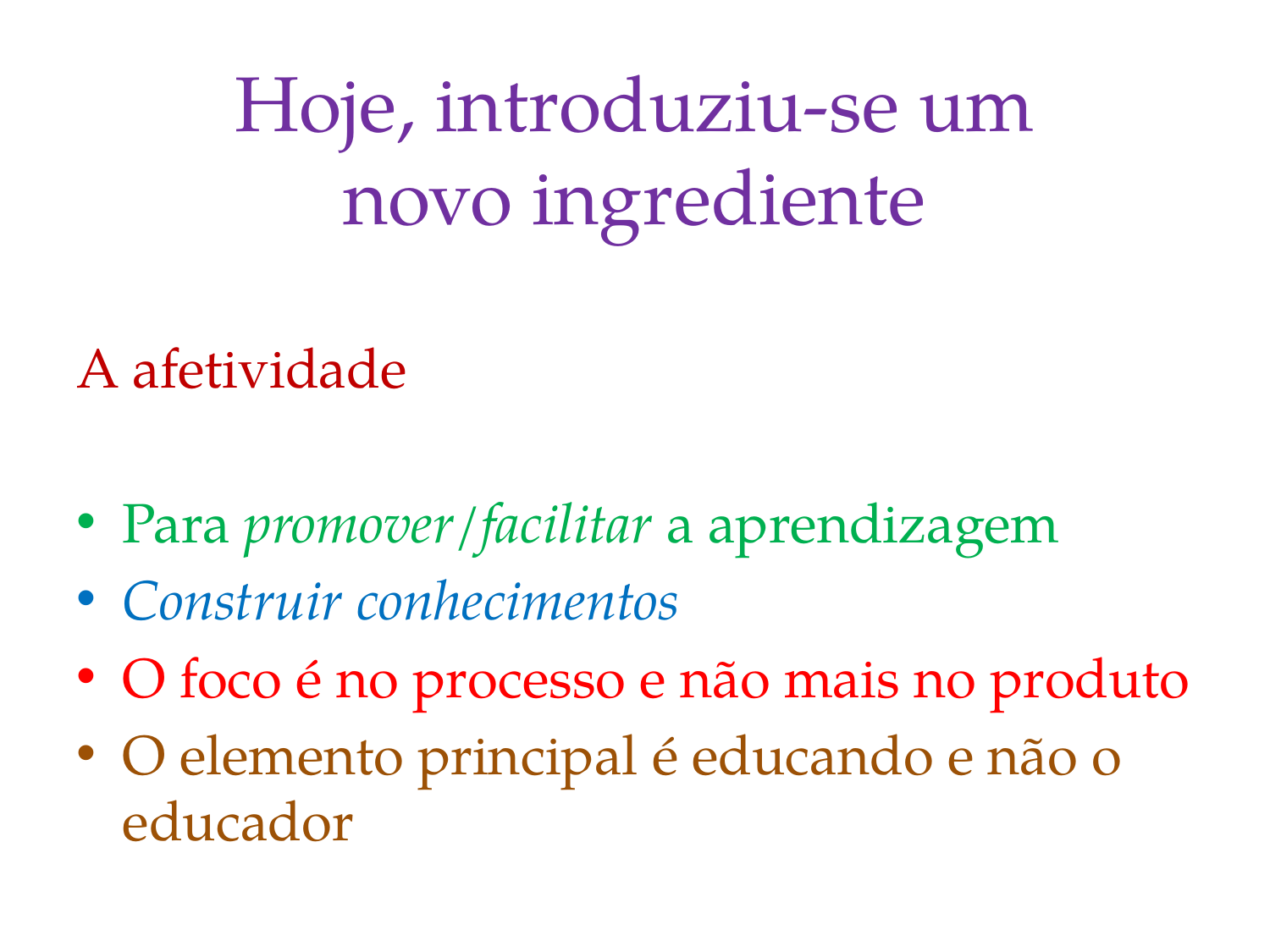

# Hoje, introduziu-se um novo ingrediente
A afetividade

Para promover/facilitar a aprendizagem
Construir conhecimentos
O foco é no processo e não mais no produto
O elemento principal é educando e não o educador